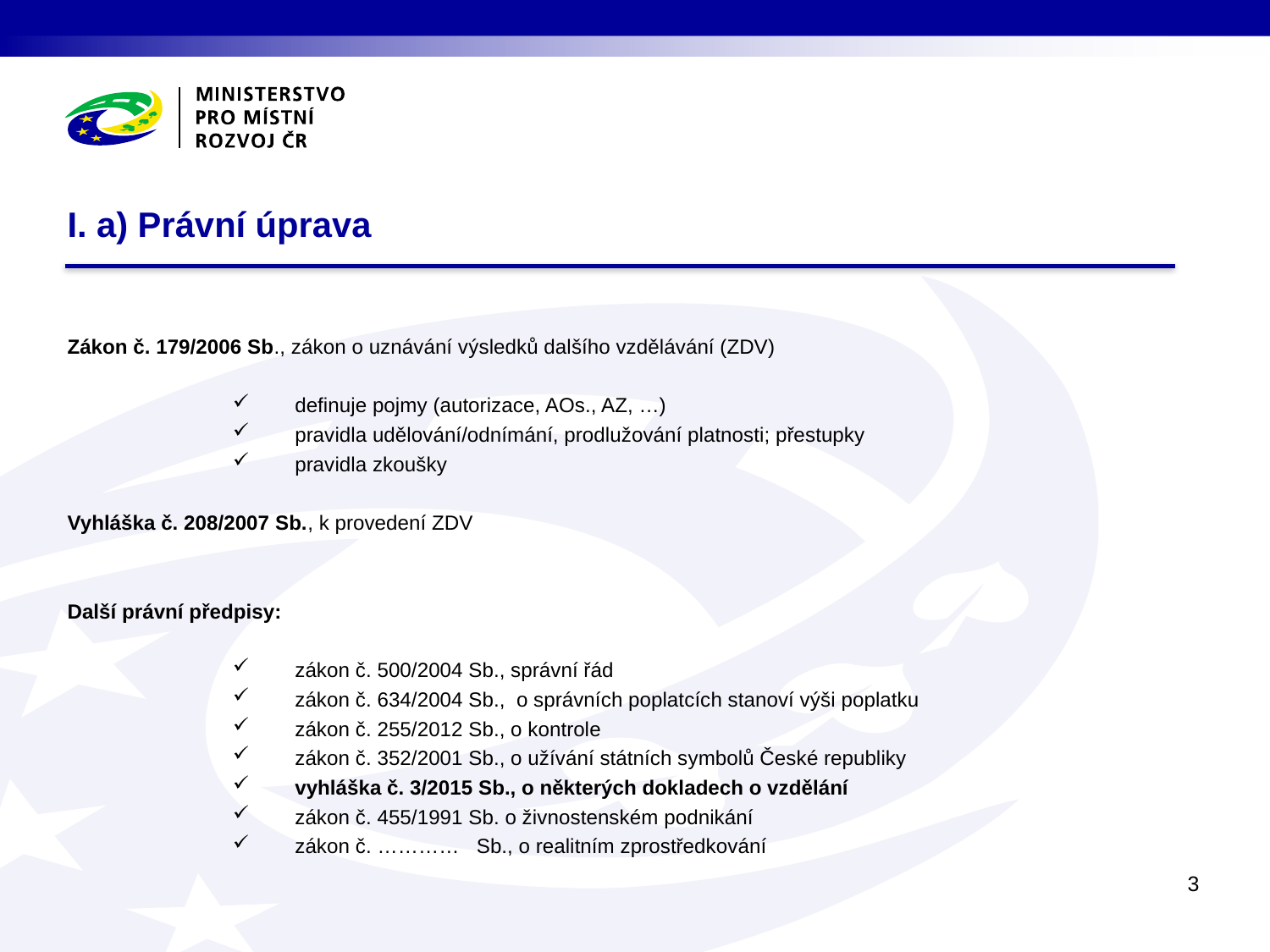

# I. a) Právní úprava

Zákon č. 179/2006 Sb., zákon o uznávání výsledků dalšího vzdělávání (ZDV)

definuje pojmy (autorizace, AOs., AZ, …)
pravidla udělování/odnímání, prodlužování platnosti; přestupky
pravidla zkoušky

Vyhláška č. 208/2007 Sb., k provedení ZDV

Další právní předpisy:

zákon č. 500/2004 Sb., správní řád
zákon č. 634/2004 Sb.,  o správních poplatcích stanoví výši poplatku
zákon č. 255/2012 Sb., o kontrole
zákon č. 352/2001 Sb., o užívání státních symbolů České republiky
vyhláška č. 3/2015 Sb., o některých dokladech o vzdělání
zákon č. 455/1991 Sb. o živnostenském podnikání
zákon č. …………   Sb., o realitním zprostředkování

3